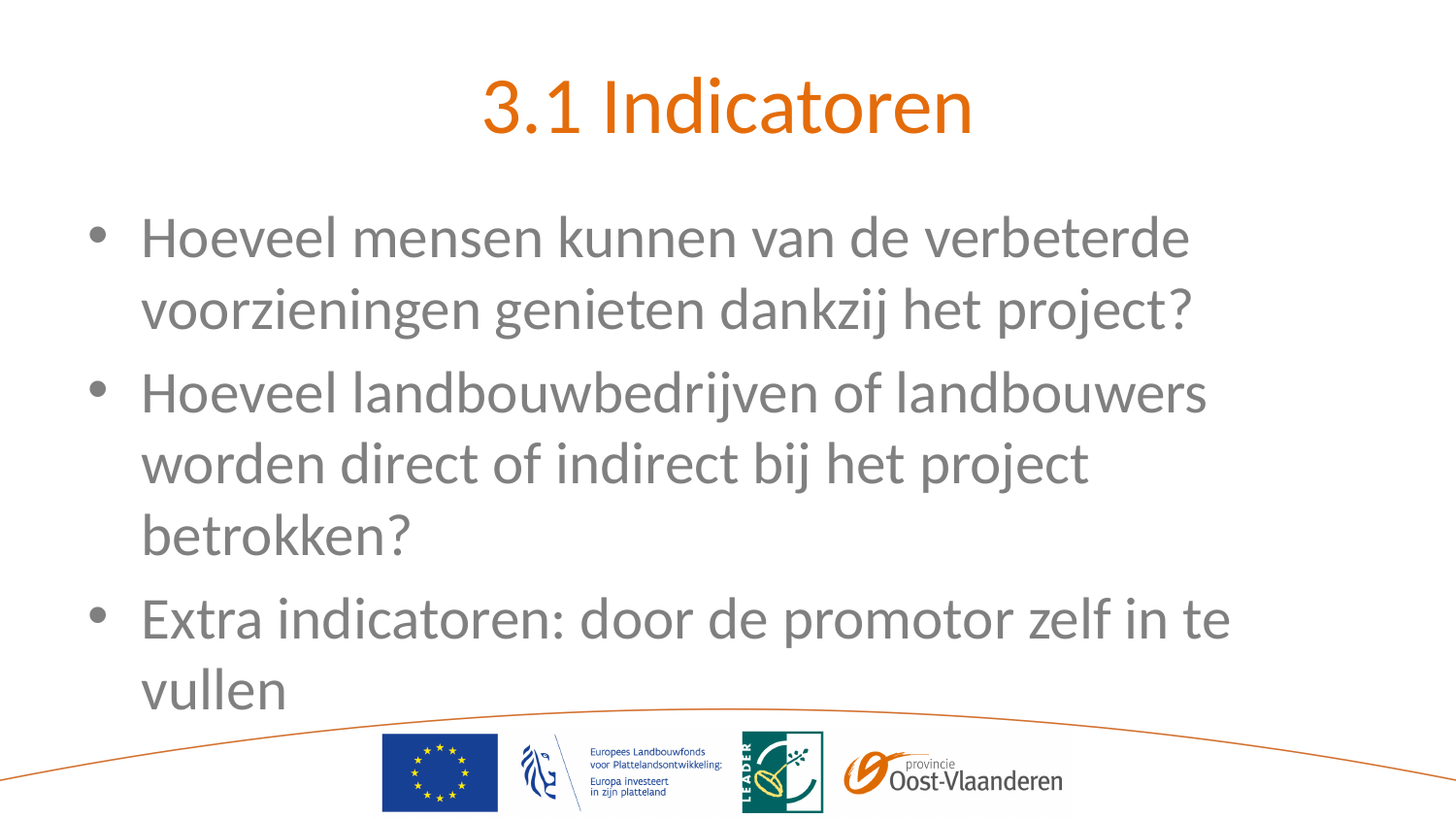

# 3.1 Indicatoren
Hoeveel mensen kunnen van de verbeterde voorzieningen genieten dankzij het project?
Hoeveel landbouwbedrijven of landbouwers worden direct of indirect bij het project betrokken?
Extra indicatoren: door de promotor zelf in te vullen